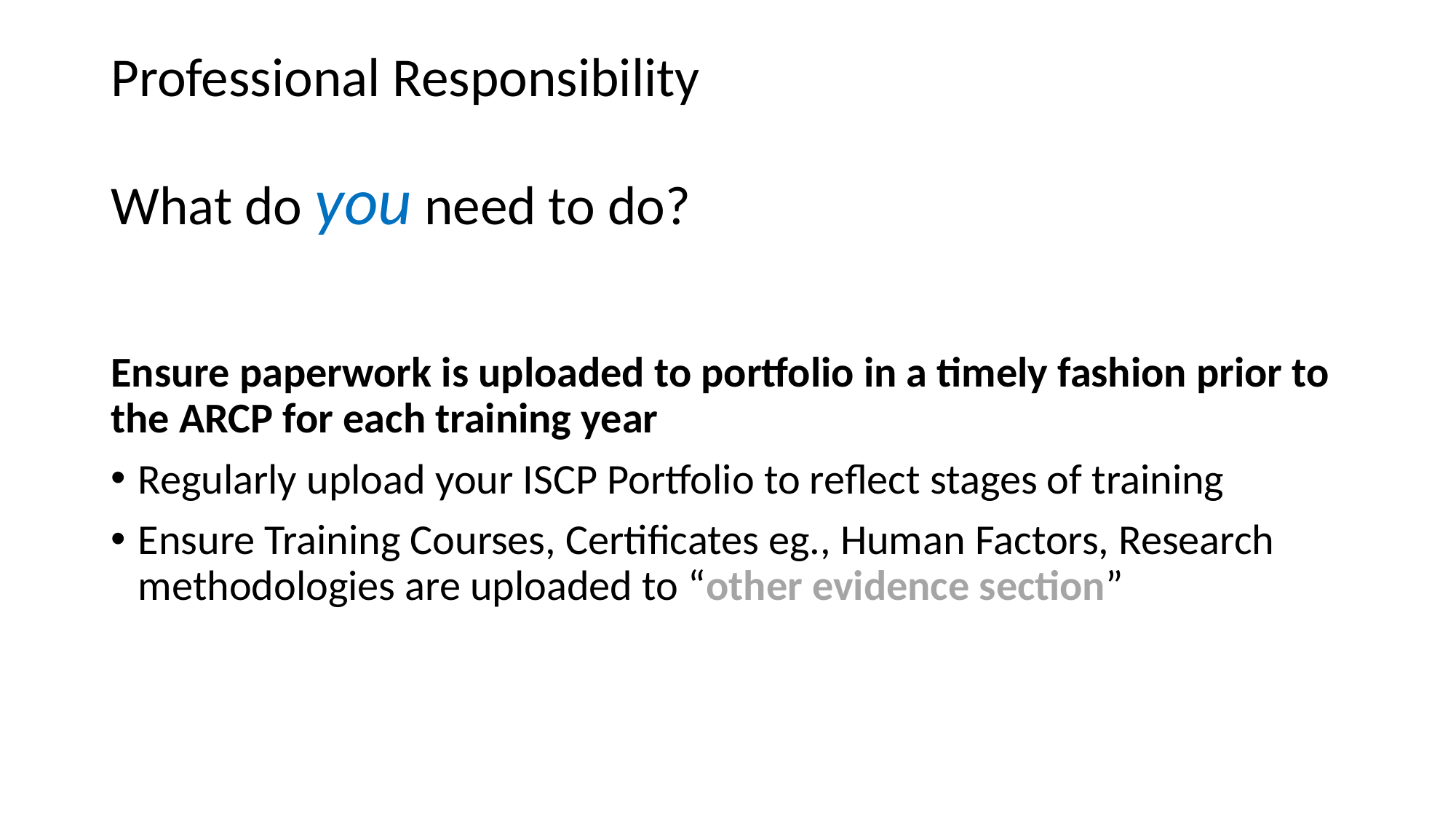

# Professional Responsibility What do you need to do?

Ensure paperwork is uploaded to portfolio in a timely fashion prior to the ARCP for each training year
Regularly upload your ISCP Portfolio to reflect stages of training
Ensure Training Courses, Certificates eg., Human Factors, Research methodologies are uploaded to “other evidence section”